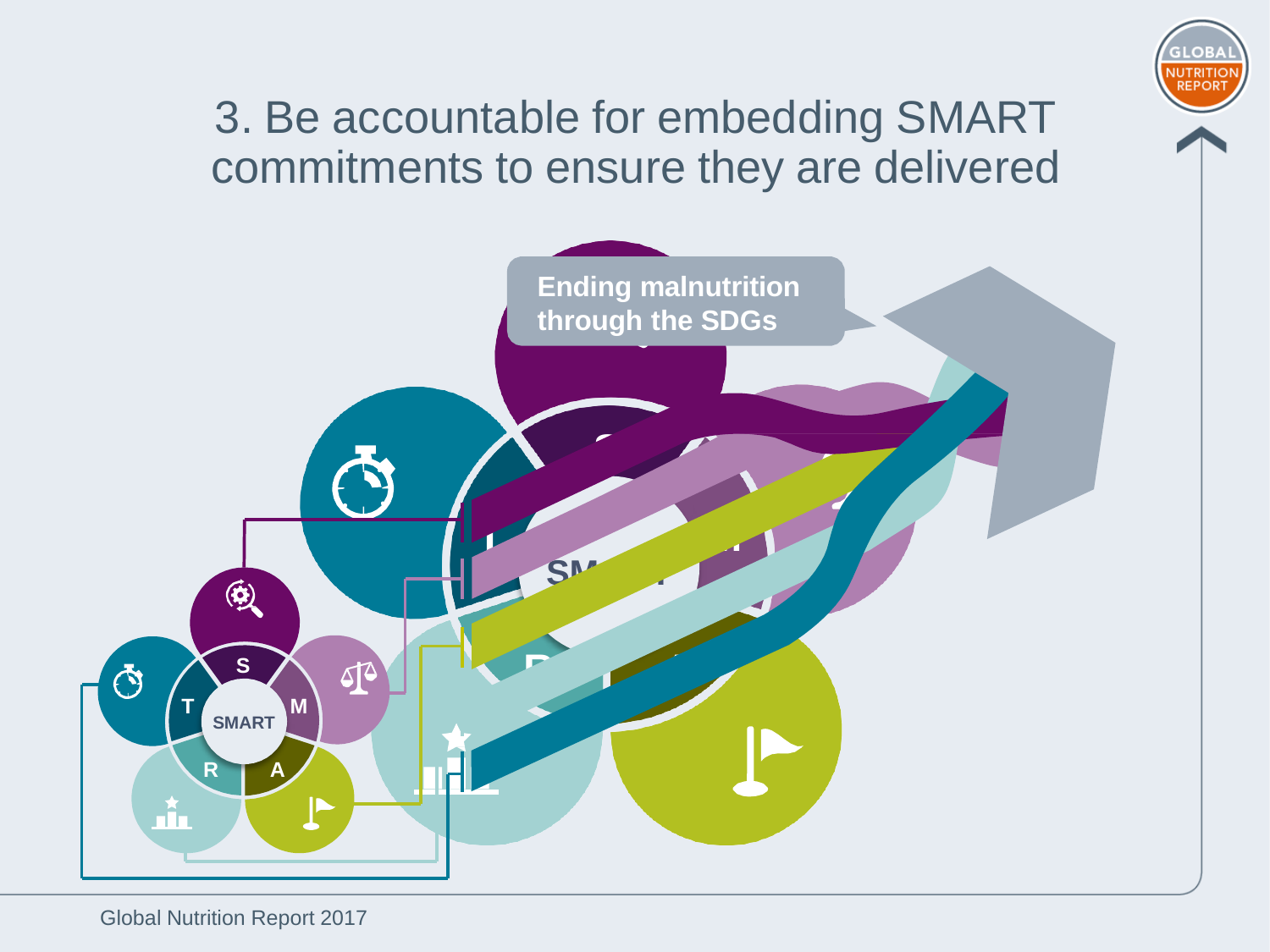

# 3. Be accountable for embedding SMART commitments to ensure they are delivered

Ending malnutrition
through the SDGs

S

T
M

SMART

R
A

S

T
M

SMART

R
A

Global Nutrition Report 2017